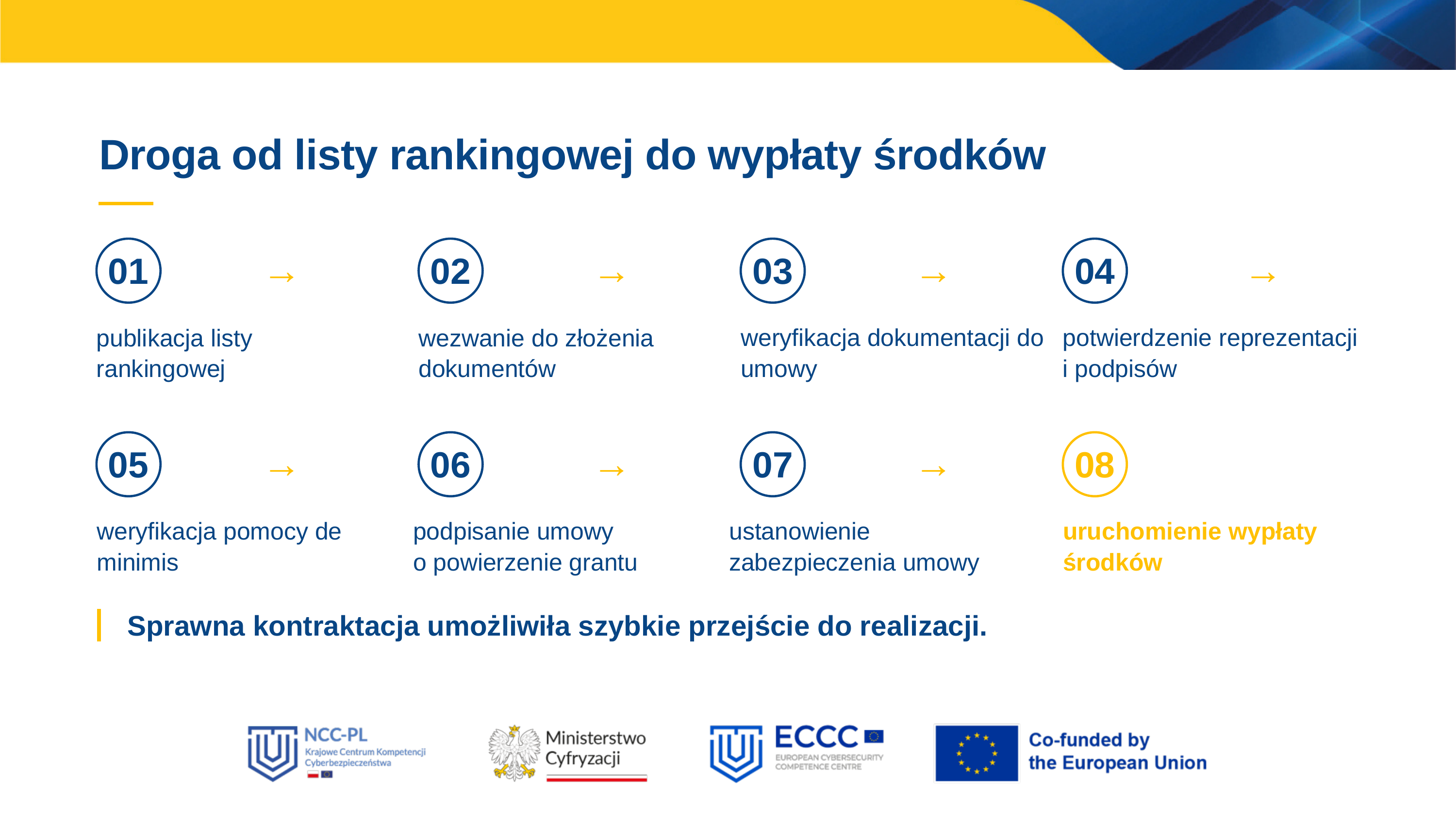

Droga od listy rankingowej do wypłaty środków

01

02

03

04

→
→
→
→
weryfikacja dokumentacji do umowy
potwierdzenie reprezentacji i podpisów
publikacja listy rankingowej
wezwanie do złożenia dokumentów

05

06

07

08

→
→
→
weryfikacja pomocy de minimis
podpisanie umowy
o powierzenie grantu
ustanowienie zabezpieczenia umowy
uruchomienie wypłaty środków

Sprawna kontraktacja umożliwiła szybkie przejście do realizacji.